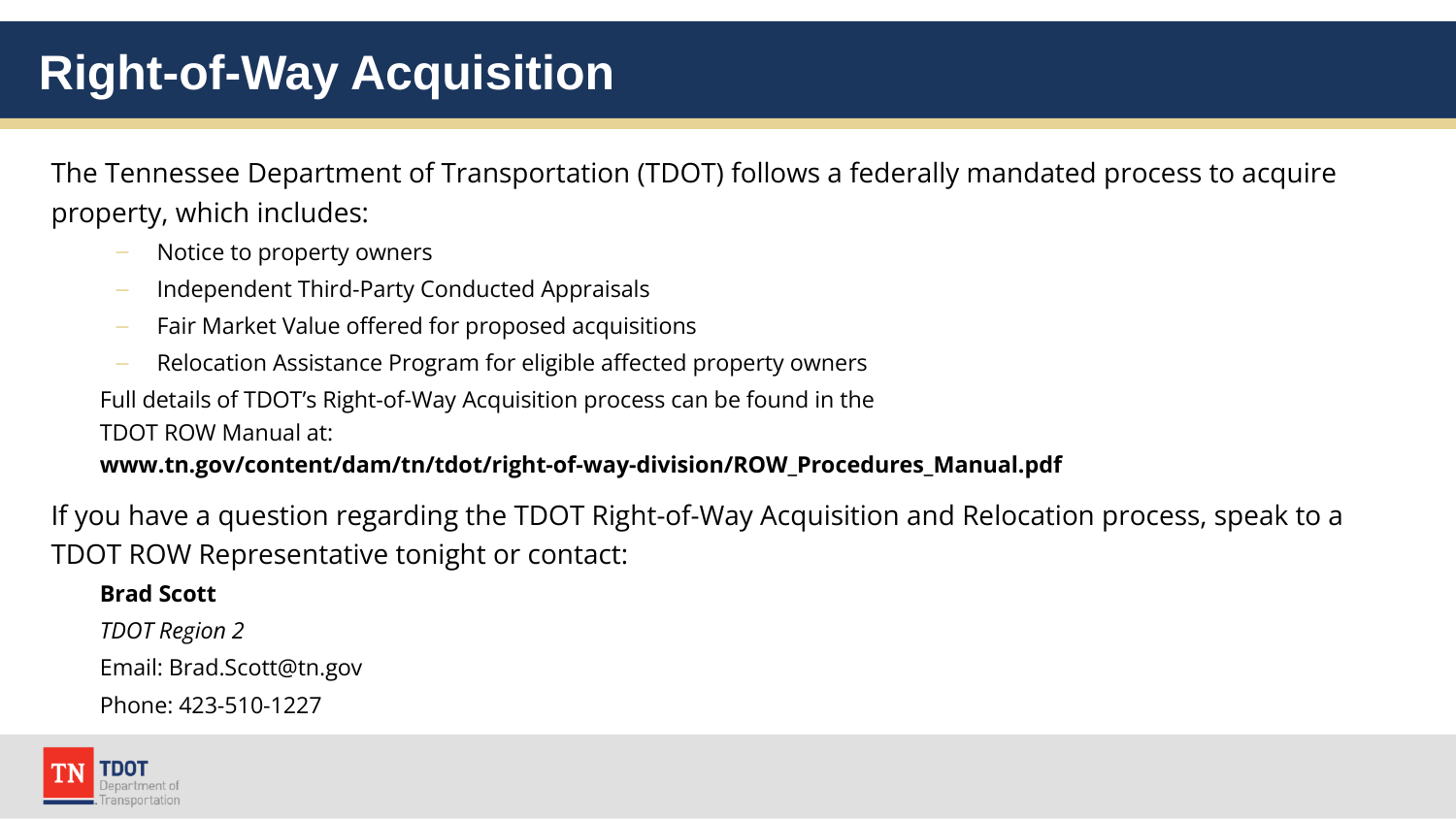

# Right-of-Way Acquisition
The Tennessee Department of Transportation (TDOT) follows a federally mandated process to acquire property, which includes:
Notice to property owners
Independent Third-Party Conducted Appraisals
Fair Market Value offered for proposed acquisitions
Relocation Assistance Program for eligible affected property owners
Full details of TDOT’s Right-of-Way Acquisition process can be found in the
TDOT ROW Manual at:
www.tn.gov/content/dam/tn/tdot/right-of-way-division/ROW_Procedures_Manual.pdf
If you have a question regarding the TDOT Right-of-Way Acquisition and Relocation process, speak to a TDOT ROW Representative tonight or contact:
Brad Scott
TDOT Region 2
Email: Brad.Scott@tn.gov
Phone: 423-510-1227